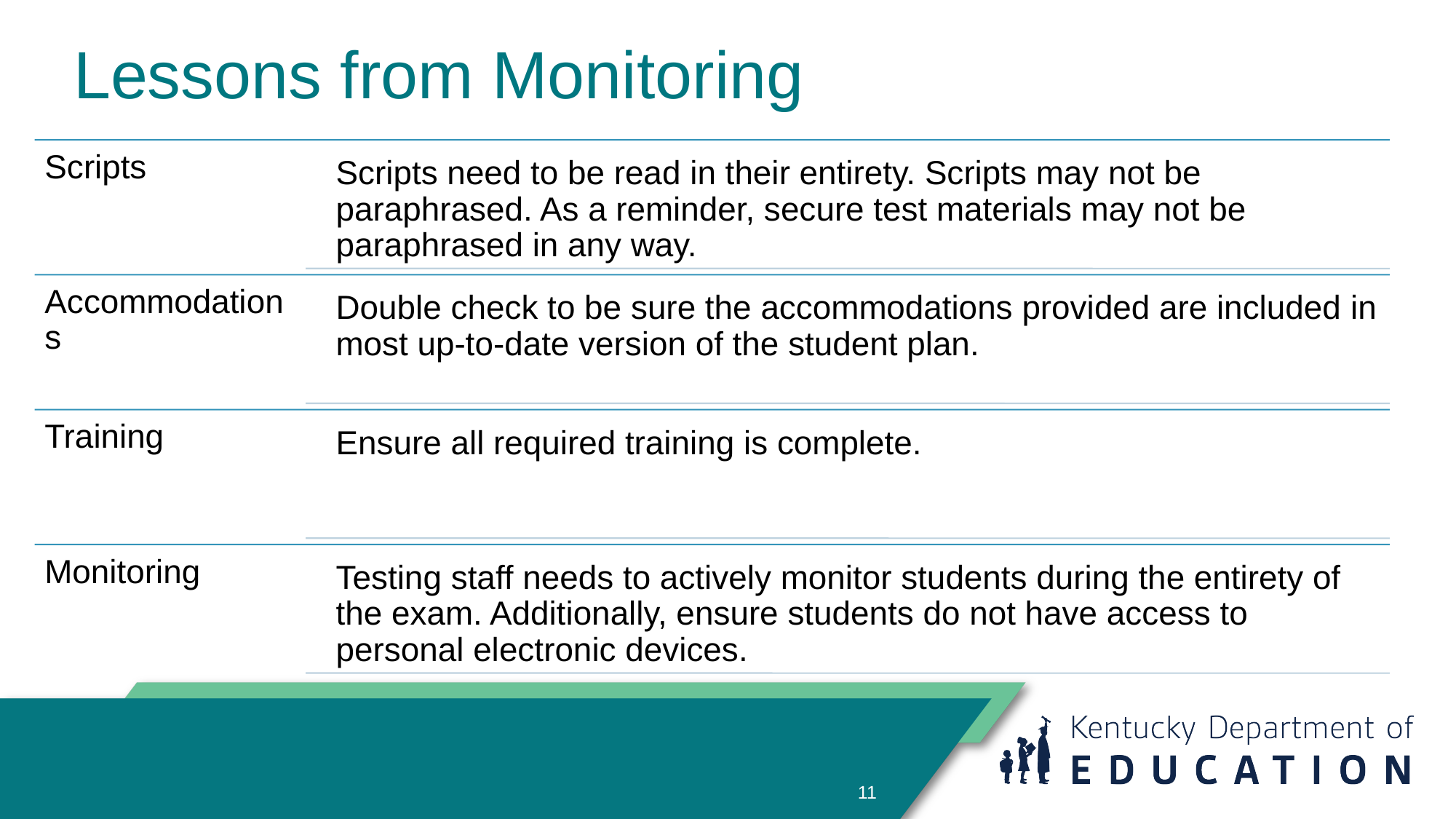

# Lessons from Monitoring
Scripts
Scripts need to be read in their entirety. Scripts may not be paraphrased. As a reminder, secure test materials may not be paraphrased in any way.
Accommodations
Double check to be sure the accommodations provided are included in most up-to-date version of the student plan.
Training
Ensure all required training is complete.
Monitoring
Testing staff needs to actively monitor students during the entirety of the exam. Additionally, ensure students do not have access to personal electronic devices.